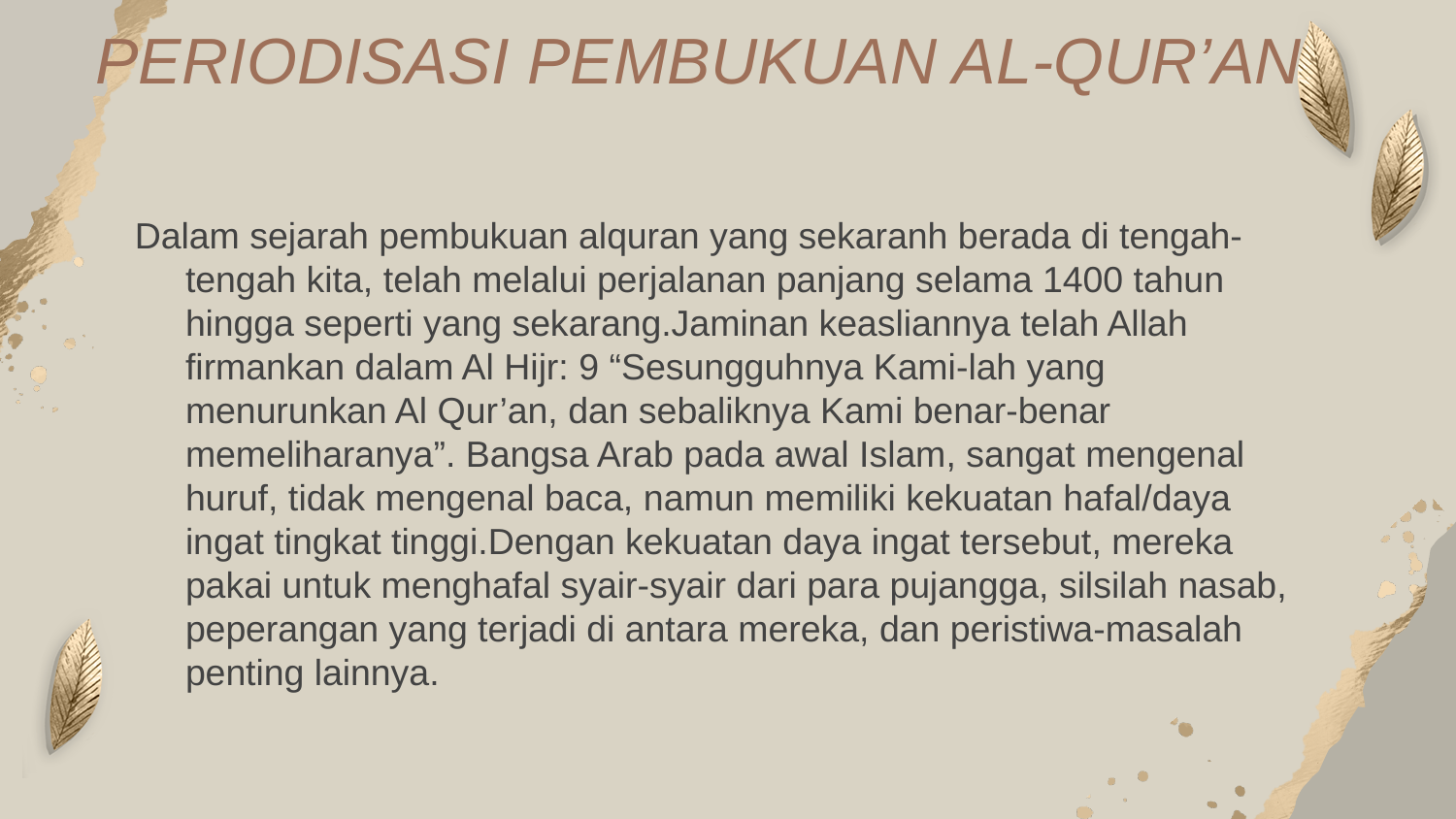

# PERIODISASI PEMBUKUAN AL-QUR’AN
Dalam sejarah pembukuan alquran yang sekaranh berada di tengah-tengah kita, telah melalui perjalanan panjang selama 1400 tahun hingga seperti yang sekarang.Jaminan keasliannya telah Allah firmankan dalam Al Hijr: 9 “Sesungguhnya Kami-lah yang menurunkan Al Qur’an, dan sebaliknya Kami benar-benar memeliharanya”. Bangsa Arab pada awal Islam, sangat mengenal huruf, tidak mengenal baca, namun memiliki kekuatan hafal/daya ingat tingkat tinggi.Dengan kekuatan daya ingat tersebut, mereka pakai untuk menghafal syair-syair dari para pujangga, silsilah nasab, peperangan yang terjadi di antara mereka, dan peristiwa-masalah penting lainnya.